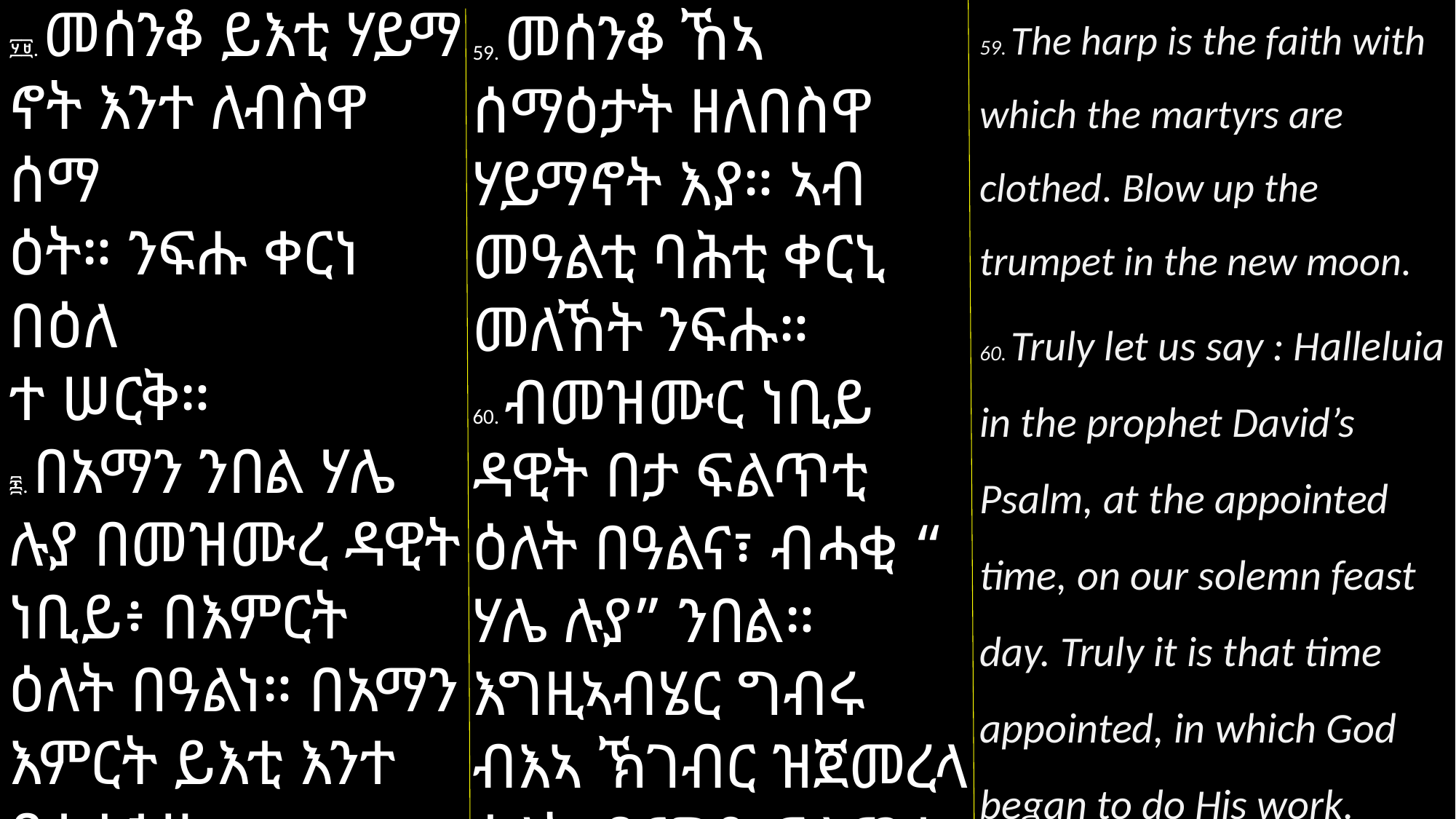

59. The harp is the faith with which the martyrs are clothed. Blow up the trumpet in the new moon.
60. Truly let us say : Halleluia in the prophet David’s Psalm, at the appointed time, on our solemn feast day. Truly it is that time appointed, in which God began to do His work.
፶፱. መሰንቆ ይእቲ ሃይማ
ኖት እንተ ለብስዋ ሰማ
ዕት። ንፍሑ ቀርነ በዕለ
ተ ሠርቅ።
፷. በአማን ንበል ሃሌ ሉያ በመዝሙረ ዳዊት ነቢይ፥ በእምርት ዕለት በዓልነ። በአማን እምርት ይእቲ እንተ ባቲ አኀዘ እግዚአብሔር ከመ ይግበር ግብሮ።
59. መሰንቆ ኸኣ ሰማዕታት ዘለበስዋ ሃይማኖት እያ። ኣብ መዓልቲ ባሕቲ ቀርኒ መለኸት ንፍሑ።
60. ብመዝሙር ነቢይ
ዳዊት በታ ፍልጥቲ ዕለት በዓልና፣ ብሓቂ “ ሃሌ ሉያ” ንበል። እግዚኣብሄር ግብሩ ብእኣ ኽገብር ዝጀመረላ ዕለት ብርግጽ ፍልጥቲ እያ።